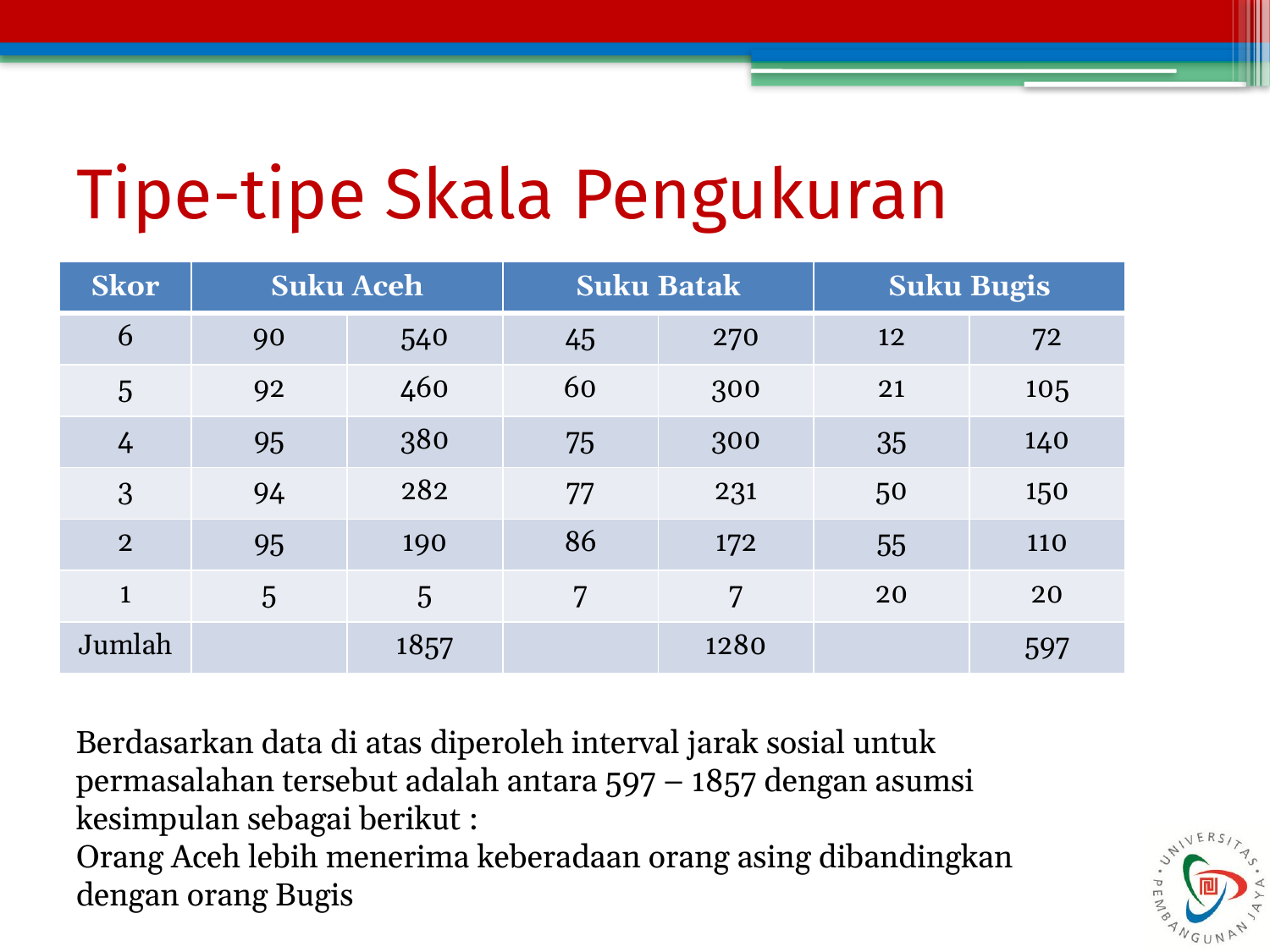

# Tipe-tipe Skala Pengukuran
| Skor | Suku Aceh |  | Suku Batak |  | Suku Bugis |  |
| --- | --- | --- | --- | --- | --- | --- |
| 6 | 90 | 540 | 45 | 270 | 12 | 72 |
| 5 | 92 | 460 | 60 | 300 | 21 | 105 |
| 4 | 95 | 380 | 75 | 300 | 35 | 140 |
| 3 | 94 | 282 | 77 | 231 | 50 | 150 |
| 2 | 95 | 190 | 86 | 172 | 55 | 110 |
| 1 | 5 | 5 | 7 | 7 | 20 | 20 |
| Jumlah |  | 1857 |  | 1280 |  | 597 |

Berdasarkan data di atas diperoleh interval jarak sosial untuk permasalahan tersebut adalah antara 597 – 1857 dengan asumsi kesimpulan sebagai berikut :
Orang Aceh lebih menerima keberadaan orang asing dibandingkan dengan orang Bugis